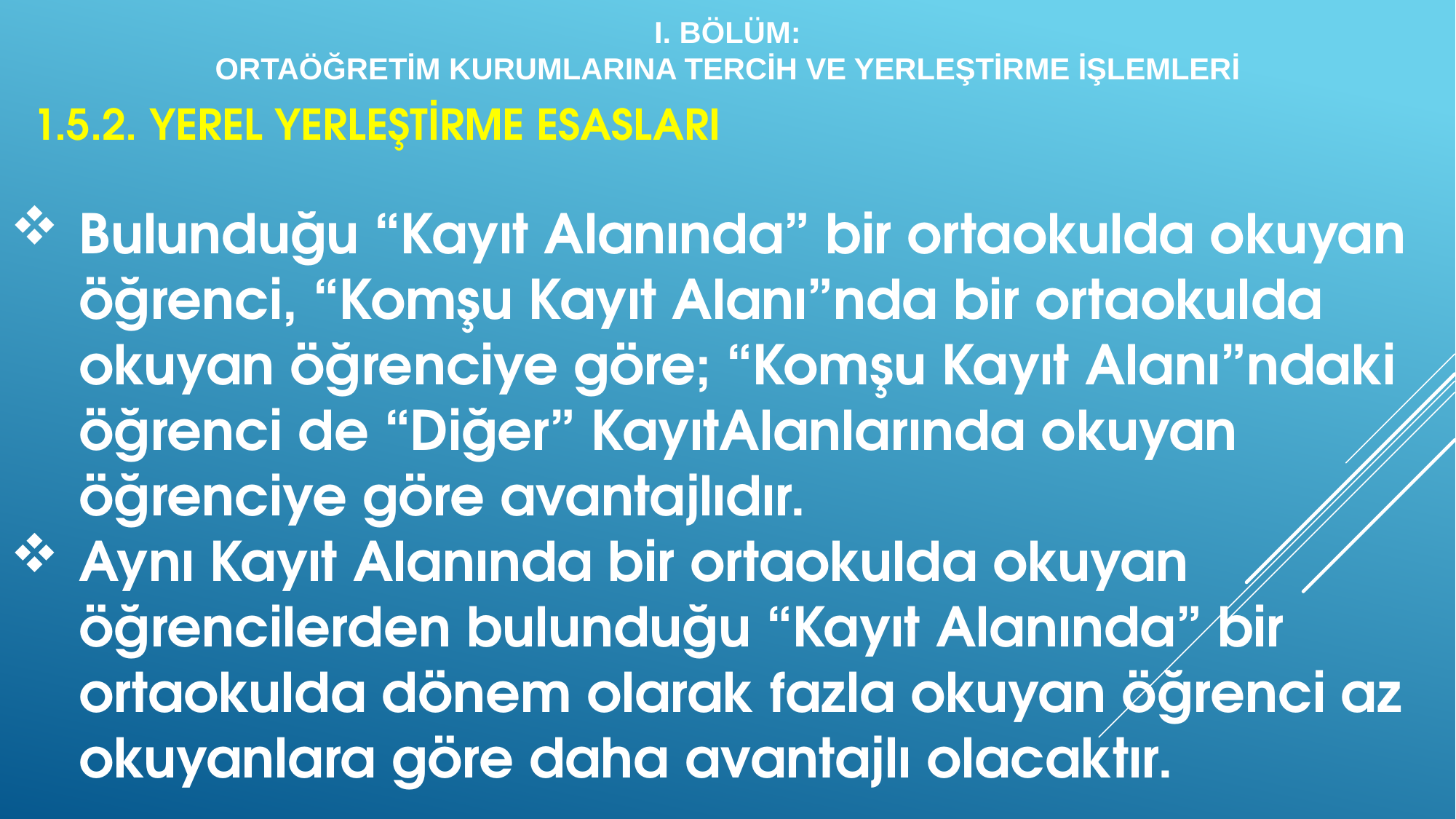

I. BÖLÜM:
ORTAÖĞRETİM KURUMLARINA TERCİH VE YERLEŞTİRME İŞLEMLERİ
1.5.2. YEREL YERLEŞTİRME ESASLARI
Bulunduğu “Kayıt Alanında” bir ortaokulda okuyan öğrenci, “Komşu Kayıt Alanı”nda bir ortaokulda okuyan öğrenciye göre; “Komşu Kayıt Alanı”ndaki öğrenci de “Diğer” KayıtAlanlarında okuyan öğrenciye göre avantajlıdır.
Aynı Kayıt Alanında bir ortaokulda okuyan öğrencilerden bulunduğu “Kayıt Alanında” bir ortaokulda dönem olarak fazla okuyan öğrenci az okuyanlara göre daha avantajlı olacaktır.